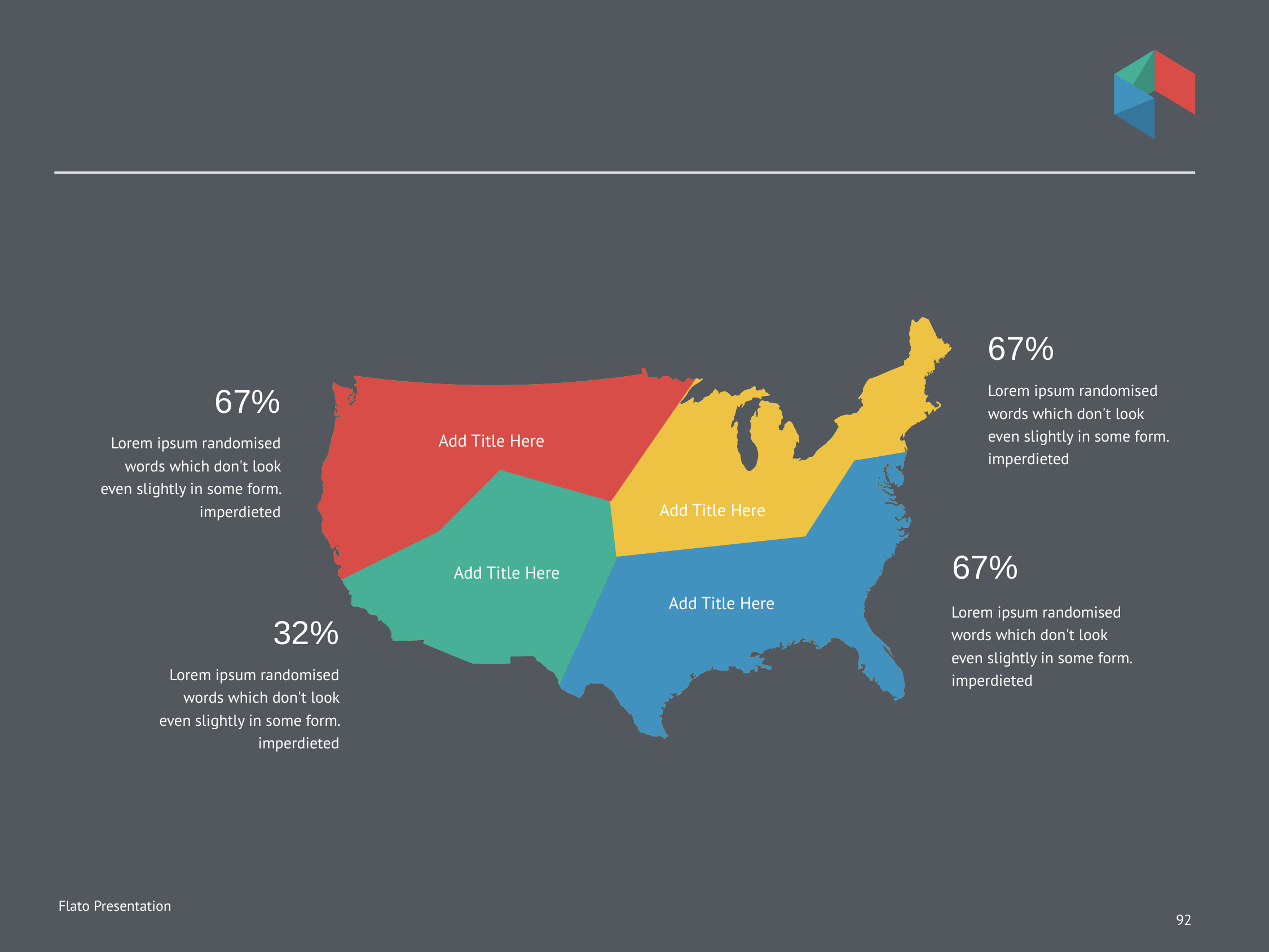

#

67%

Lorem ipsum randomised words which don't look even slightly in some form. imperdieted

67%
Lorem ipsum randomised words which don't look even slightly in some form. imperdieted
Add Title Here

Add Title Here
67%
Add Title Here
Add Title Here
Lorem ipsum randomised words which don't look even slightly in some form. imperdieted
32%
Lorem ipsum randomised words which don't look even slightly in some form. imperdieted
Flato Presentation
92